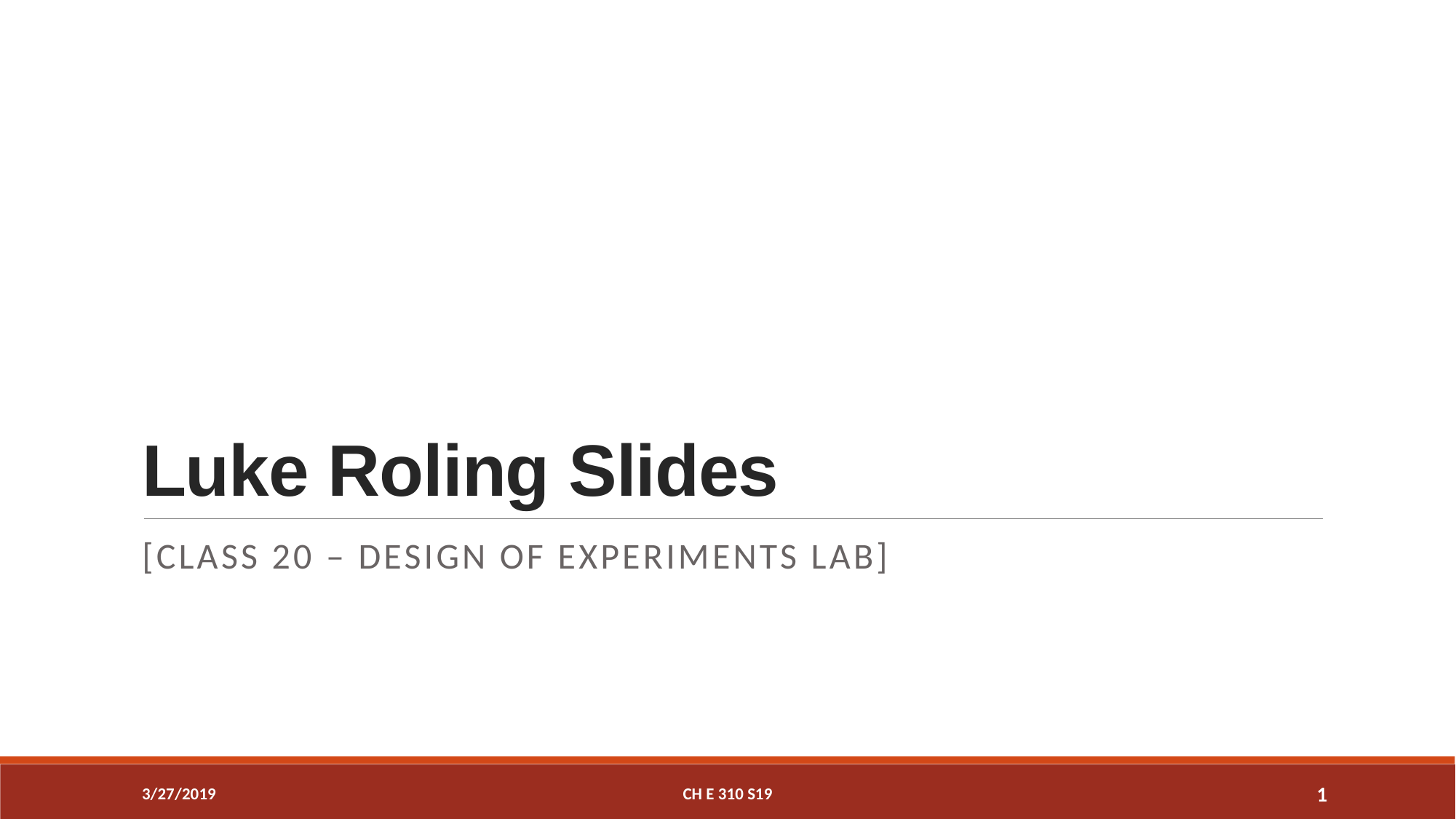

# Luke Roling Slides
[Class 20 – Design of Experiments LAB]
3/27/2019
CH E 310 S19
1